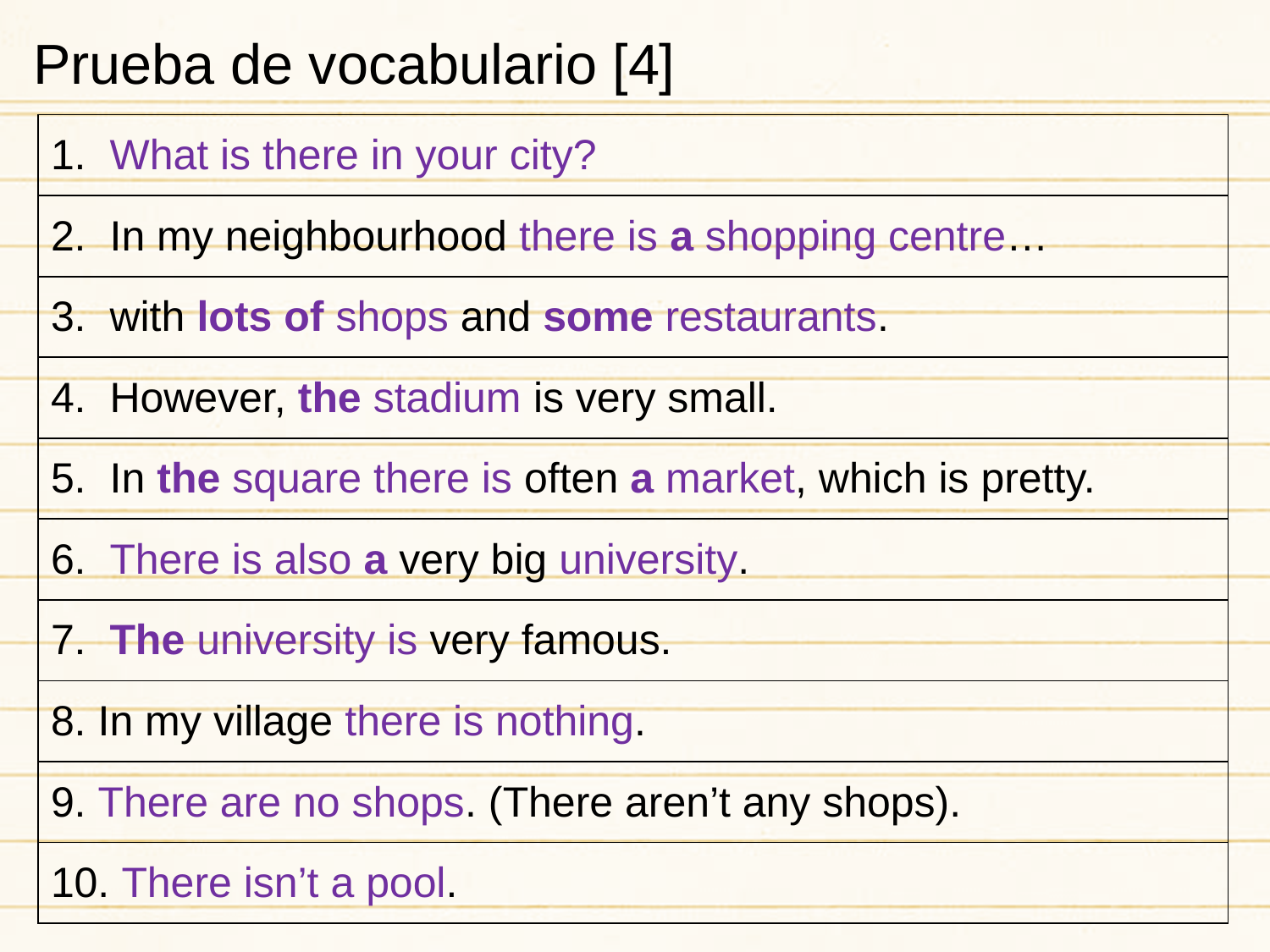

Prueba de vocabulario [4]
| 1. What is there in your city? |
| --- |
| 2. In my neighbourhood there is a shopping centre… |
| 3. with lots of shops and some restaurants. |
| 4. However, the stadium is very small. |
| 5. In the square there is often a market, which is pretty. |
| 6. There is also a very big university. |
| 7. The university is very famous. |
| 8. In my village there is nothing. |
| 9. There are no shops. (There aren’t any shops). |
| 10. There isn’t a pool. |